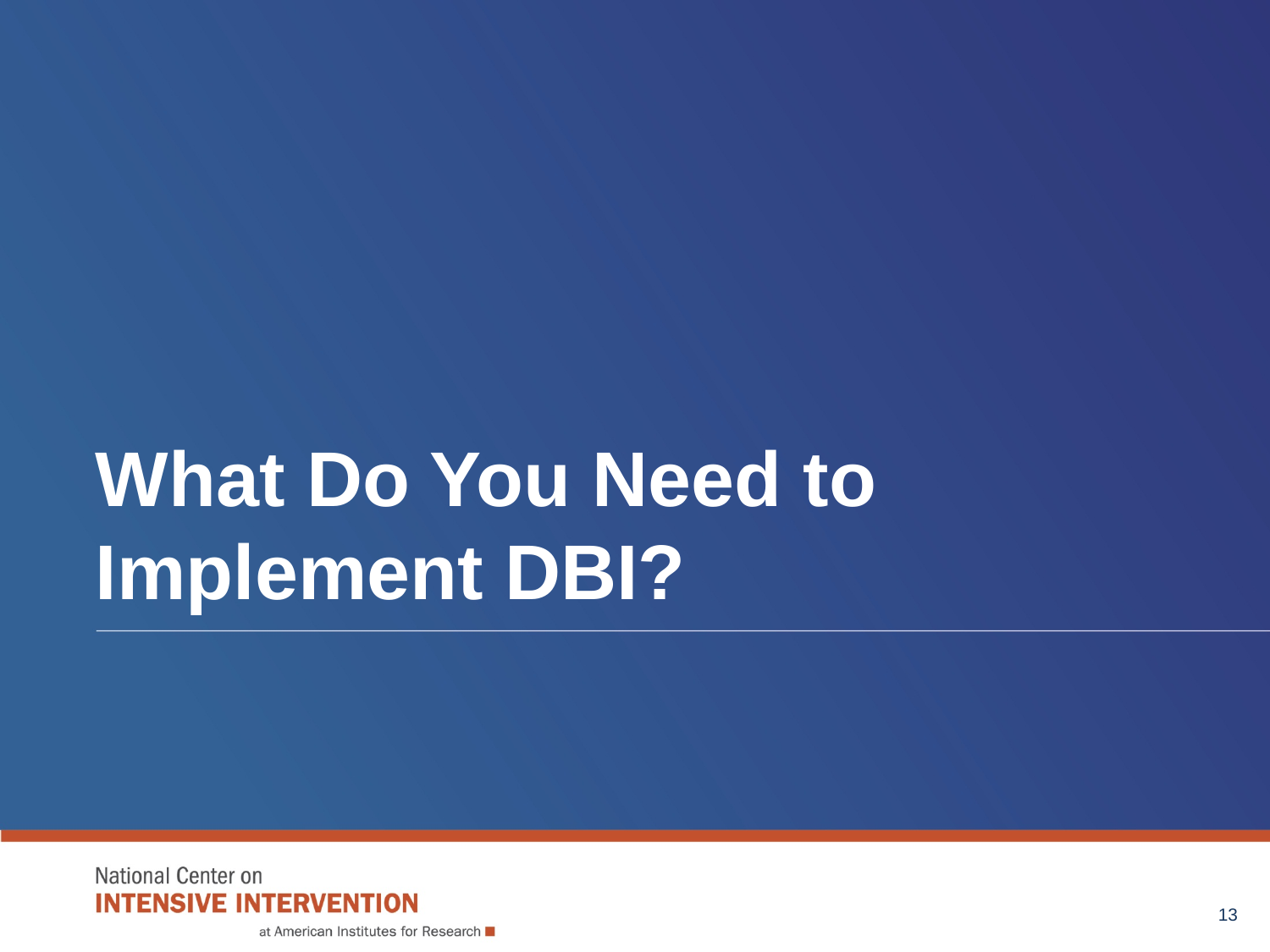

# What Do You Need to Implement DBI?

13